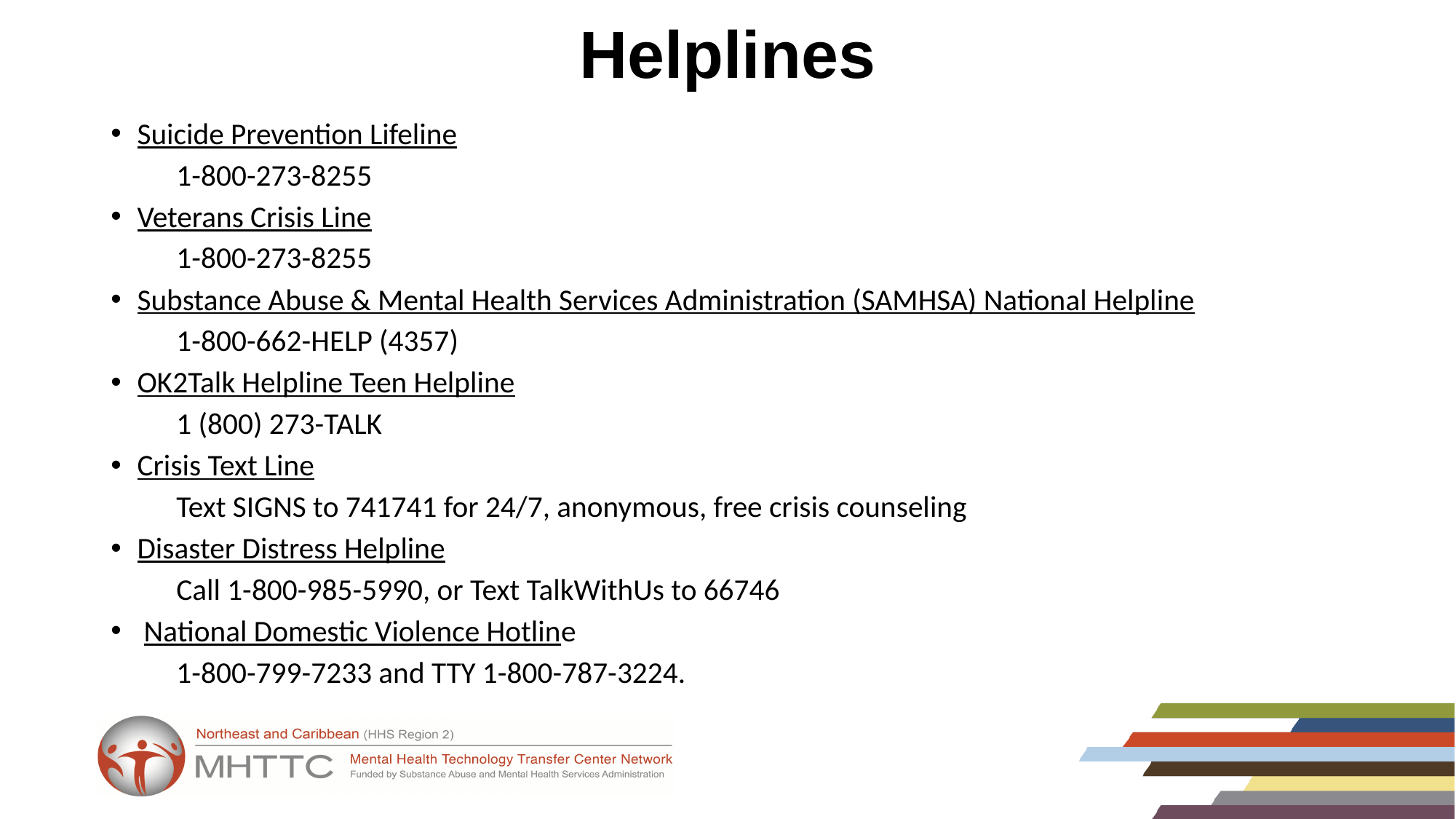

# Helplines
Suicide Prevention Lifeline
	1-800-273-8255
Veterans Crisis Line
	1-800-273-8255
Substance Abuse & Mental Health Services Administration (SAMHSA) National Helpline
	1-800-662-HELP (4357)
OK2Talk Helpline Teen Helpline
	1 (800) 273-TALK
Crisis Text Line
	Text SIGNS to 741741 for 24/7, anonymous, free crisis counseling
Disaster Distress Helpline
	Call 1-800-985-5990, or Text TalkWithUs to 66746
 National Domestic Violence Hotline
	1-800-799-7233 and TTY 1-800-787-3224.